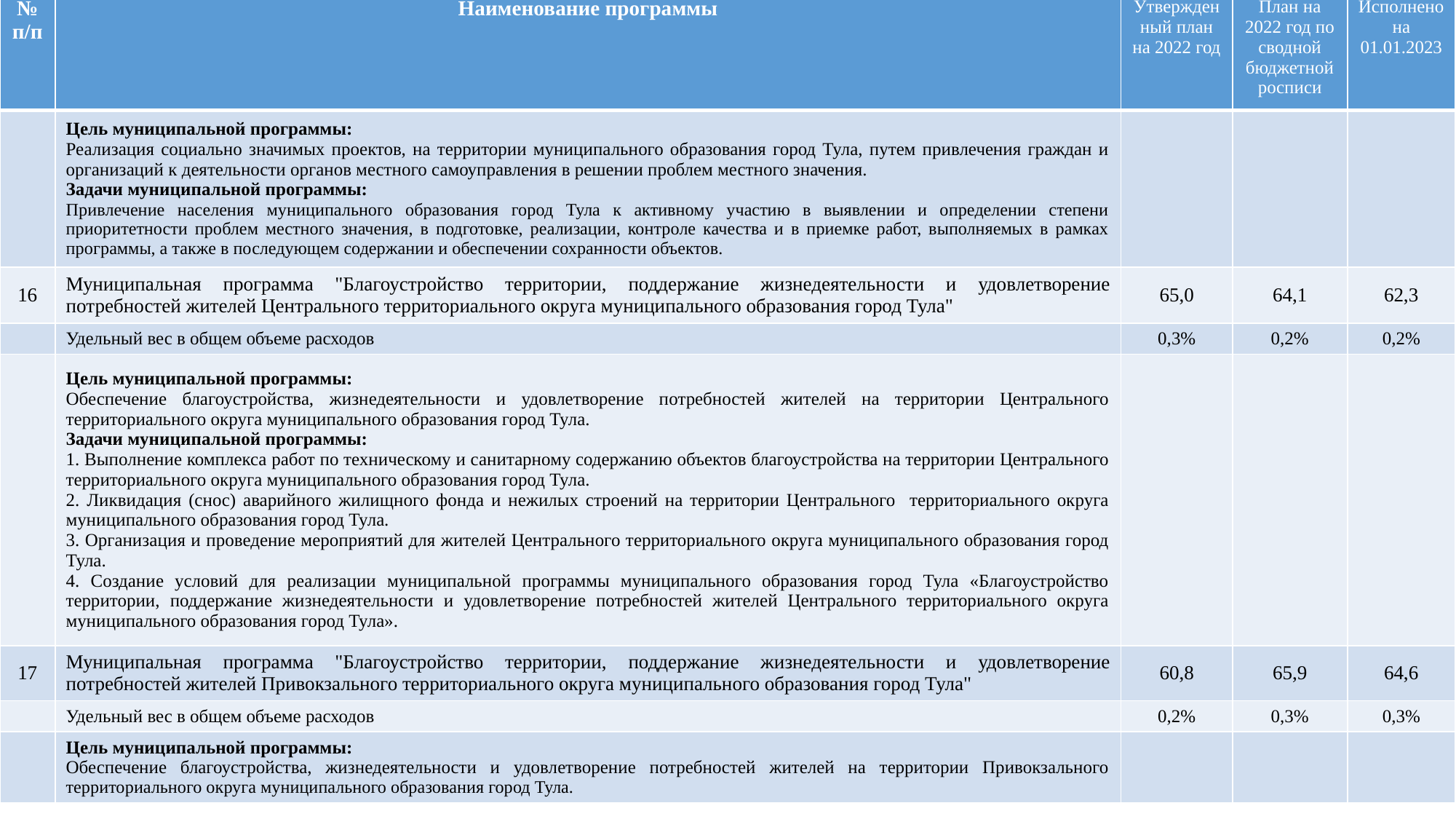

| № п/п | Наименование программы | Утвержденный план на 2022 год | План на 2022 год по сводной бюджетной росписи | Исполнено на 01.01.2023 |
| --- | --- | --- | --- | --- |
|  | Цель муниципальной программы: Реализация социально значимых проектов, на территории муниципального образования город Тула, путем привлечения граждан и организаций к деятельности органов местного самоуправления в решении проблем местного значения. Задачи муниципальной программы: Привлечение населения муниципального образования город Тула к активному участию в выявлении и определении степени приоритетности проблем местного значения, в подготовке, реализации, контроле качества и в приемке работ, выполняемых в рамках программы, а также в последующем содержании и обеспечении сохранности объектов. |  |  |  |
| 16 | Муниципальная программа "Благоустройство территории, поддержание жизнедеятельности и удовлетворение потребностей жителей Центрального территориального округа муниципального образования город Тула" | 65,0 | 64,1 | 62,3 |
|  | Удельный вес в общем объеме расходов | 0,3% | 0,2% | 0,2% |
|  | Цель муниципальной программы: Обеспечение благоустройства, жизнедеятельности и удовлетворение потребностей жителей на территории Центрального территориального округа муниципального образования город Тула. Задачи муниципальной программы: 1. Выполнение комплекса работ по техническому и санитарному содержанию объектов благоустройства на территории Центрального территориального округа муниципального образования город Тула. 2. Ликвидация (снос) аварийного жилищного фонда и нежилых строений на территории Центрального территориального округа муниципального образования город Тула. 3. Организация и проведение мероприятий для жителей Центрального территориального округа муниципального образования город Тула. 4. Создание условий для реализации муниципальной программы муниципального образования город Тула «Благоустройство территории, поддержание жизнедеятельности и удовлетворение потребностей жителей Центрального территориального округа муниципального образования город Тула». |  |  |  |
| 17 | Муниципальная программа "Благоустройство территории, поддержание жизнедеятельности и удовлетворение потребностей жителей Привокзального территориального округа муниципального образования город Тула" | 60,8 | 65,9 | 64,6 |
|  | Удельный вес в общем объеме расходов | 0,2% | 0,3% | 0,3% |
|  | Цель муниципальной программы: Обеспечение благоустройства, жизнедеятельности и удовлетворение потребностей жителей на территории Привокзального территориального округа муниципального образования город Тула. |  |  |  |